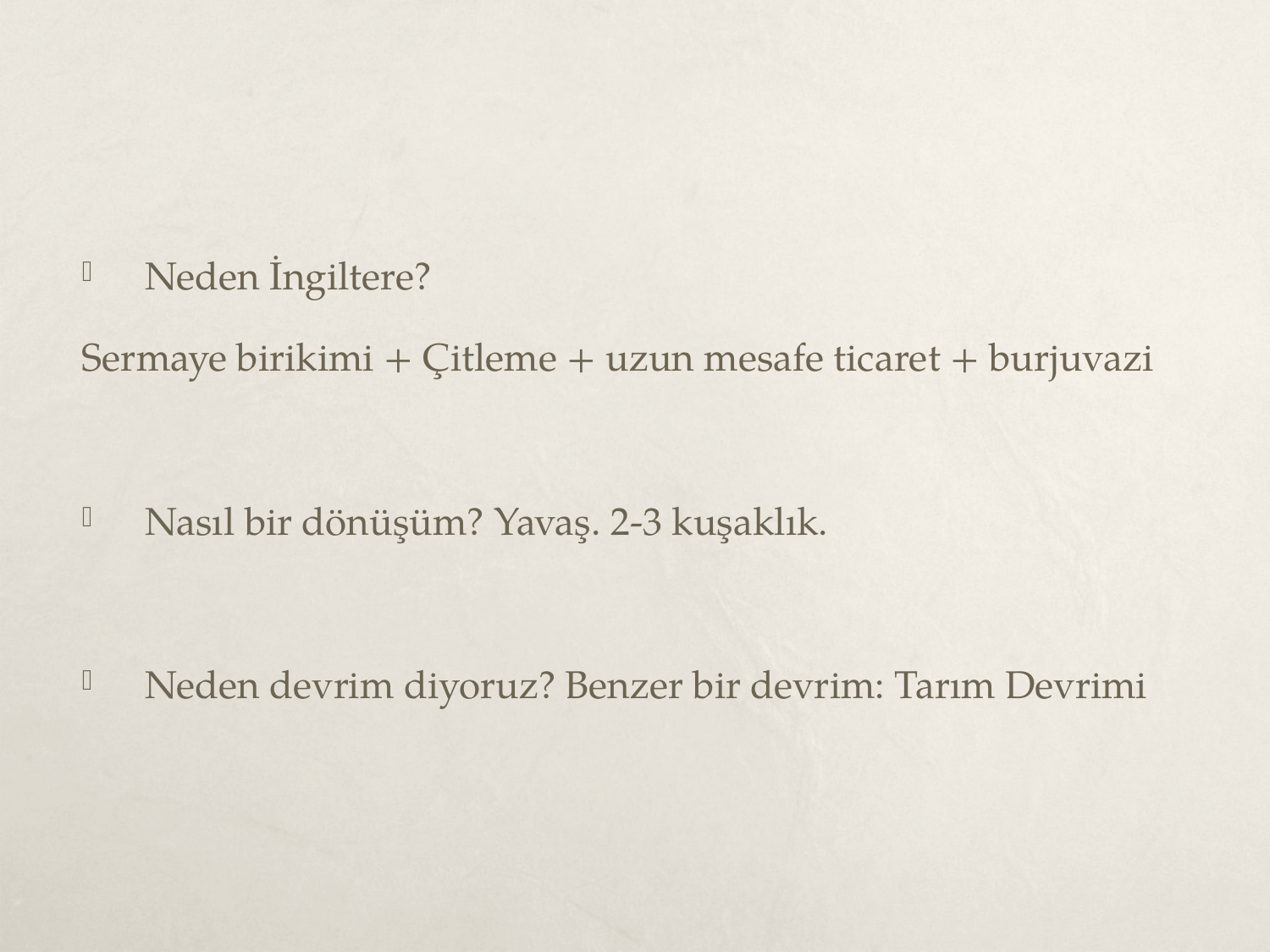

#
Neden İngiltere?
Sermaye birikimi + Çitleme + uzun mesafe ticaret + burjuvazi

Nasıl bir dönüşüm? Yavaş. 2-3 kuşaklık.

Neden devrim diyoruz? Benzer bir devrim: Tarım Devrimi